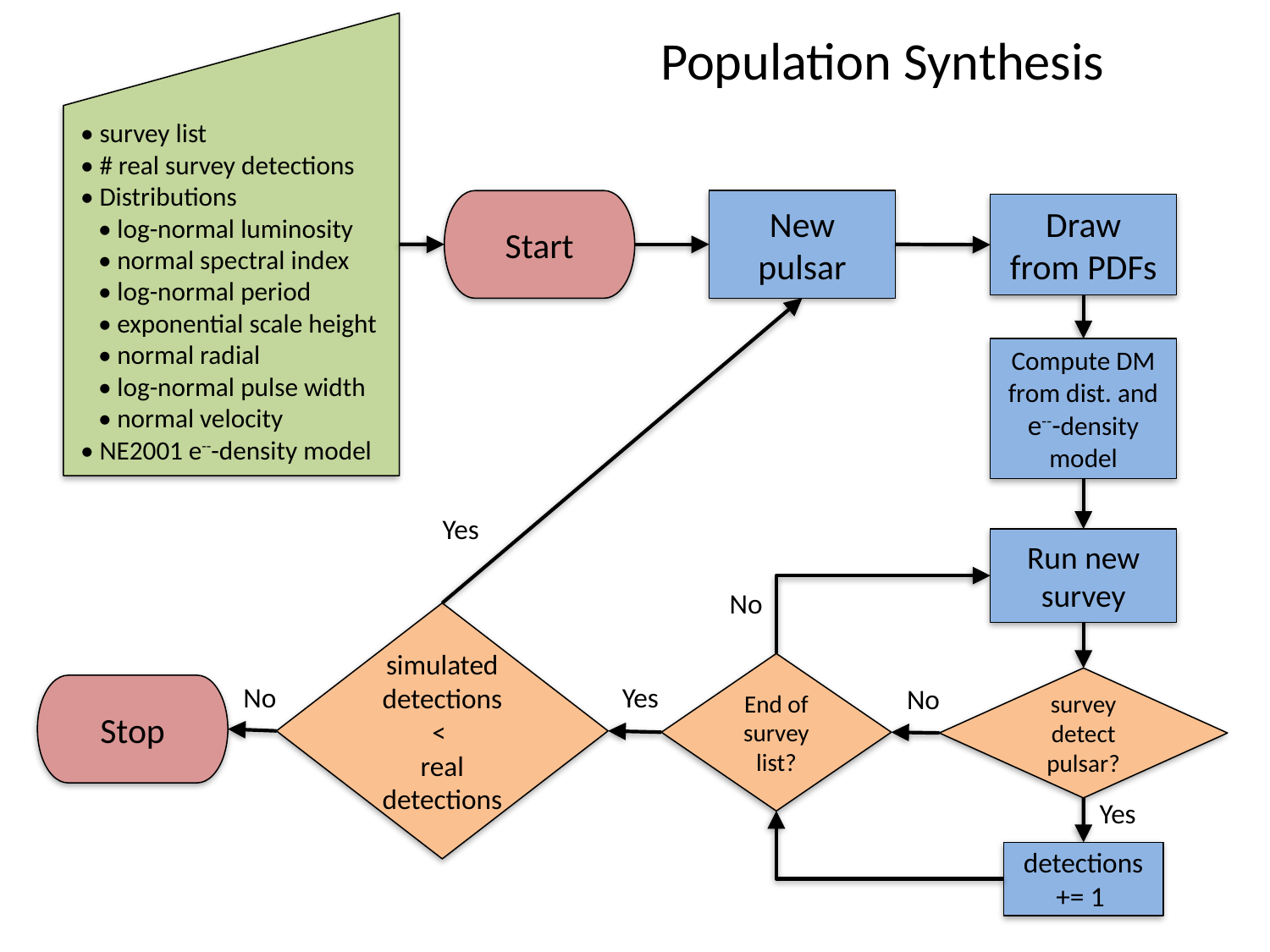

Population Synthesis
• survey list
• # real survey detections
• Distributions
   • log-normal luminosity
   • normal spectral index
   • log-normal period
   • exponential scale height
   • normal radial
   • log-normal pulse width
   • normal velocity
• NE2001 e---density model
Start
New pulsar
Draw from PDFs
Compute DM from dist. and e---density model
Yes
Run new survey
No
simulated detections <
real detections
End of survey list?
survey detect pulsar?
No
Yes
Stop
No
Yes
detections += 1